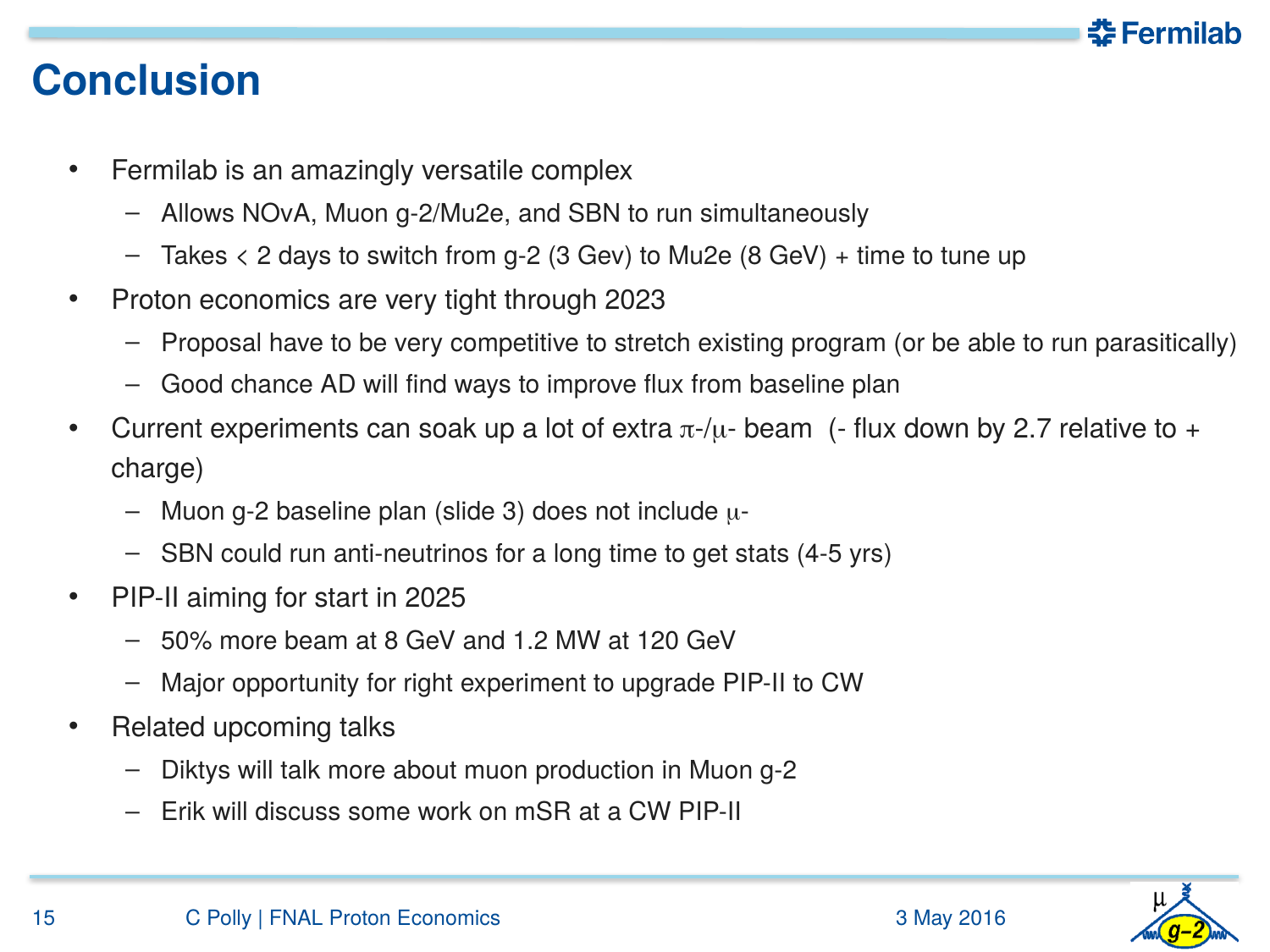

# Conclusion
Fermilab is an amazingly versatile complex
Allows NOvA, Muon g-2/Mu2e, and SBN to run simultaneously
Takes < 2 days to switch from g-2 (3 Gev) to Mu2e (8 GeV) + time to tune up
Proton economics are very tight through 2023
Proposal have to be very competitive to stretch existing program (or be able to run parasitically)
Good chance AD will find ways to improve flux from baseline plan
Current experiments can soak up a lot of extra π-/μ- beam  (- flux down by 2.7 relative to + charge)
Muon g-2 baseline plan (slide 3) does not include μ-
SBN could run anti-neutrinos for a long time to get stats (4-5 yrs)
PIP-II aiming for start in 2025
50% more beam at 8 GeV and 1.2 MW at 120 GeV
Major opportunity for right experiment to upgrade PIP-II to CW
Related upcoming talks
Diktys will talk more about muon production in Muon g-2
Erik will discuss some work on mSR at a CW PIP-II
15
C Polly | FNAL Proton Economics
3 May 2016